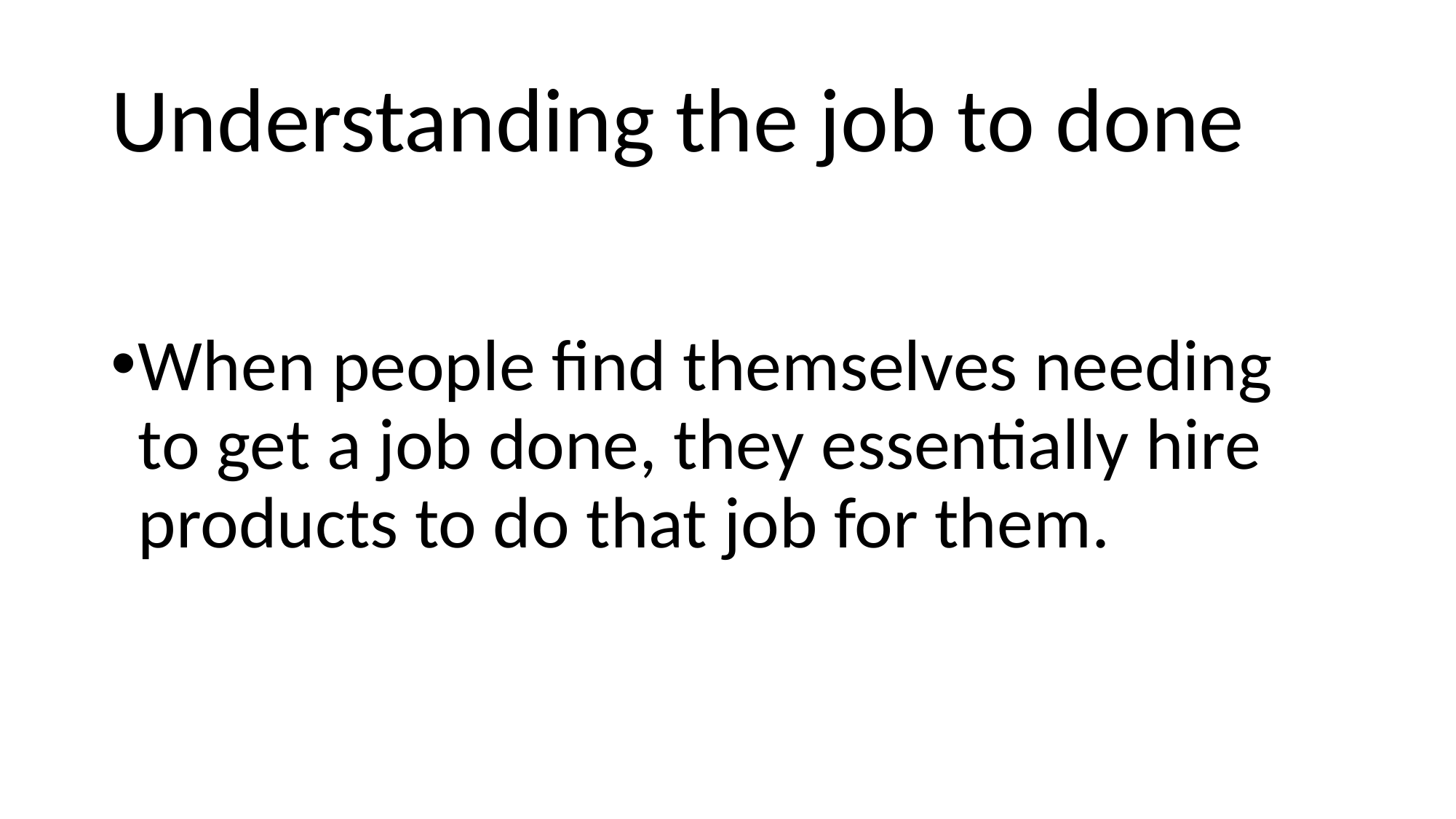

# Understanding the job to done
When people find themselves needing to get a job done, they essentially hire products to do that job for them.